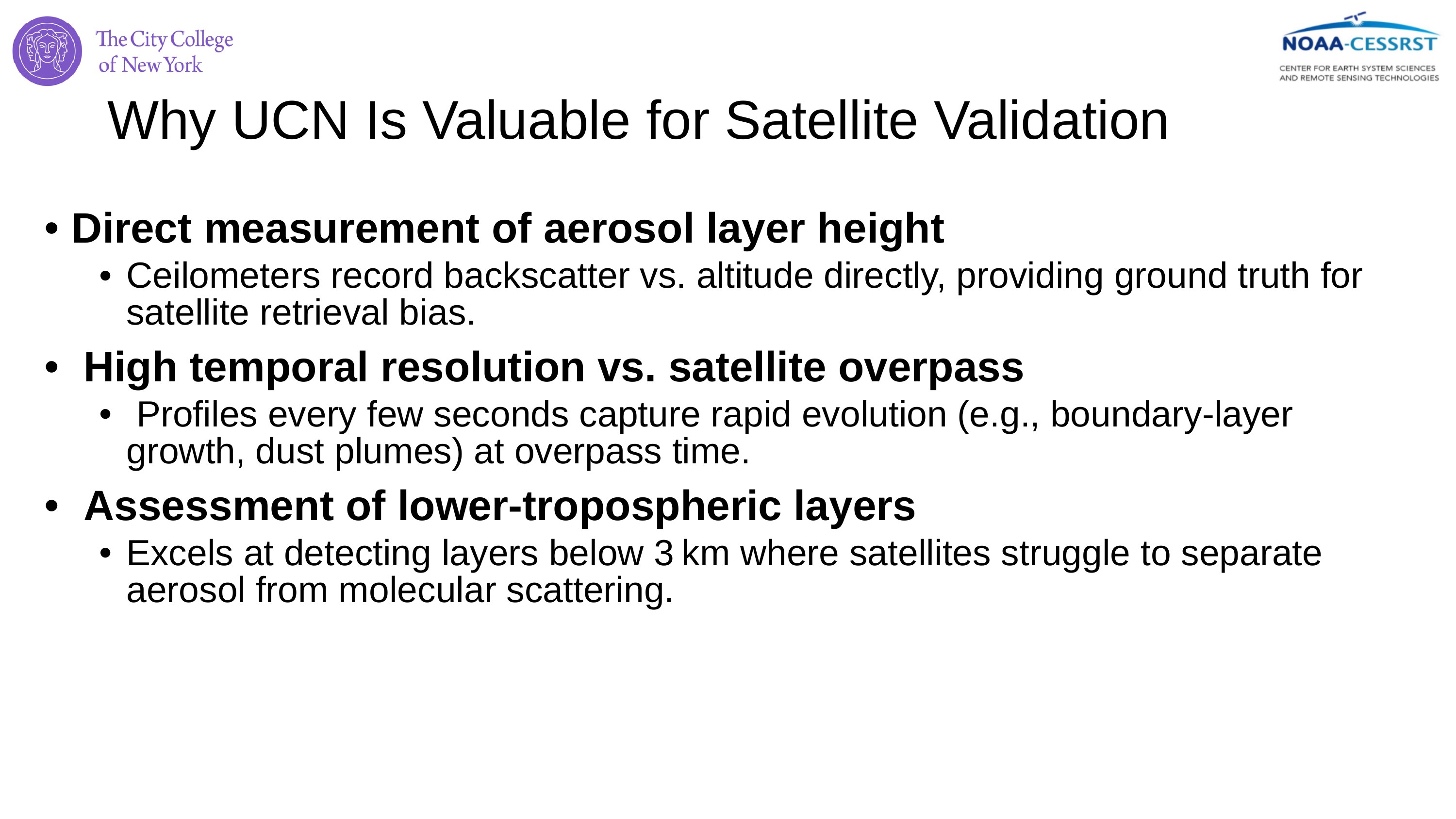

# Why UCN Is Valuable for Satellite Validation
Direct measurement of aerosol layer height
Ceilometers record backscatter vs. altitude directly, providing ground truth for satellite retrieval bias.
 High temporal resolution vs. satellite overpass
 Profiles every few seconds capture rapid evolution (e.g., boundary-layer growth, dust plumes) at overpass time.
 Assessment of lower-tropospheric layers
Excels at detecting layers below 3 km where satellites struggle to separate aerosol from molecular scattering.